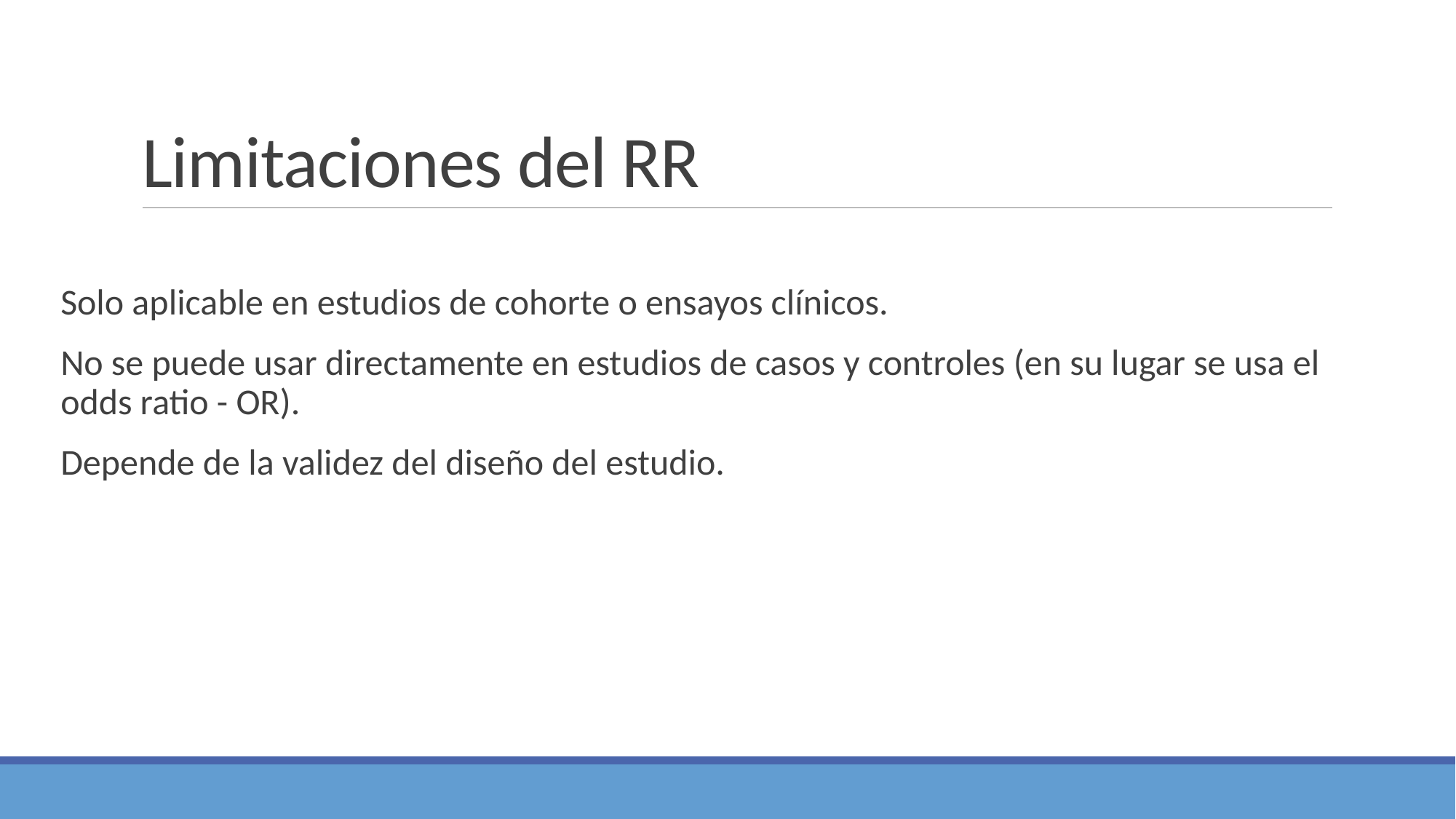

# Limitaciones del RR
Solo aplicable en estudios de cohorte o ensayos clínicos.
No se puede usar directamente en estudios de casos y controles (en su lugar se usa el odds ratio - OR).
Depende de la validez del diseño del estudio.